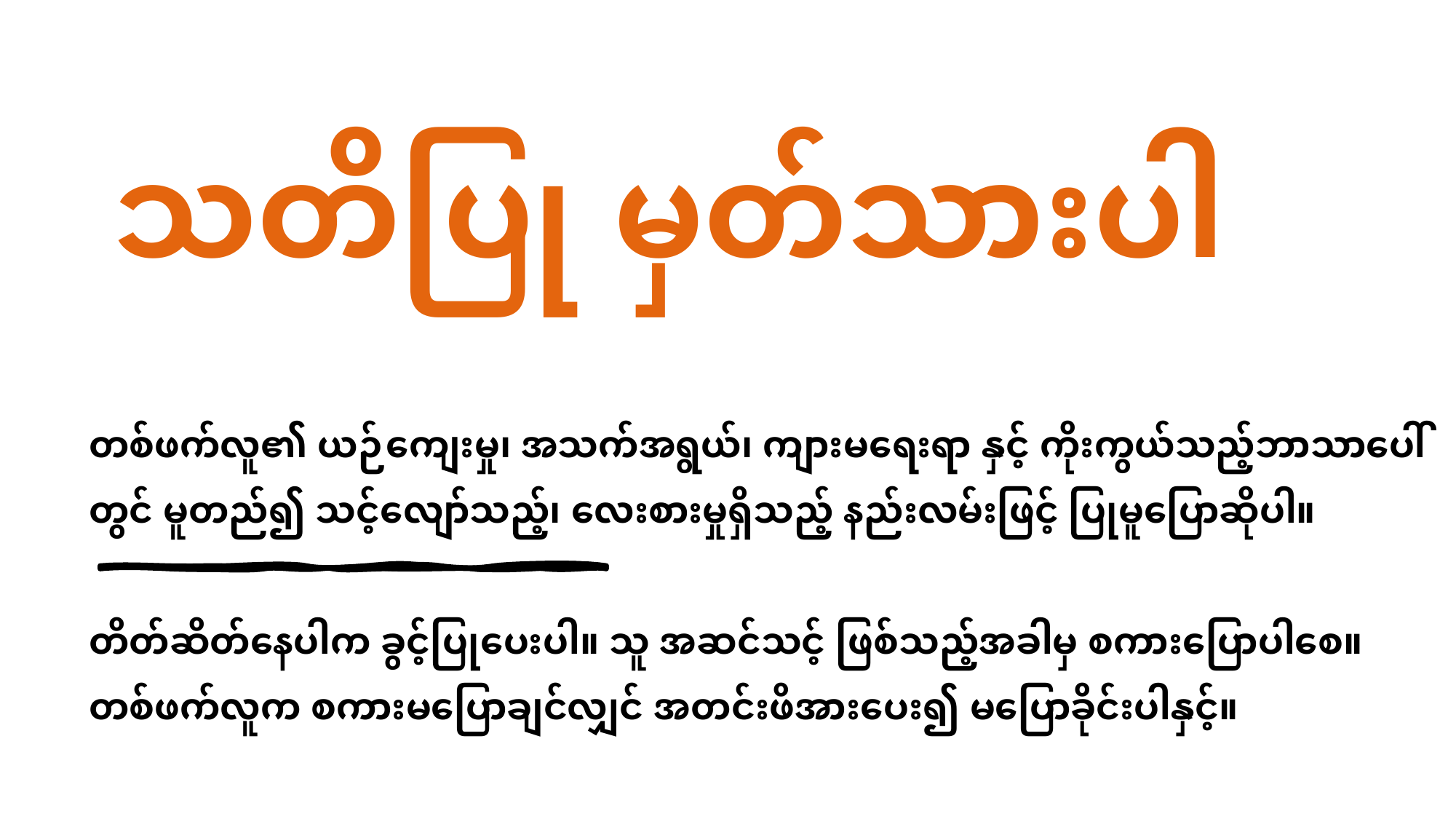

# သတိပြု မှတ်သားပါ
တစ်ဖက်လူ၏ ယဉ်ကျေးမှု၊ အသက်အရွယ်၊ ကျားမရေးရာ နှင့် ကိုးကွယ်သည့်ဘာသာပေါ်တွင် မူတည်၍ သင့်လျော်သည့်၊ လေးစားမှုရှိသည့် နည်းလမ်းဖြင့် ပြုမူပြောဆိုပါ။

တိတ်ဆိတ်နေပါက ခွင့်ပြုပေးပါ။ သူ အဆင်သင့် ဖြစ်သည့်အခါမှ စကားပြောပါစေ။
တစ်ဖက်လူက စကားမပြောချင်လျှင် အတင်းဖိအားပေး၍ မပြောခိုင်းပါနှင့်။